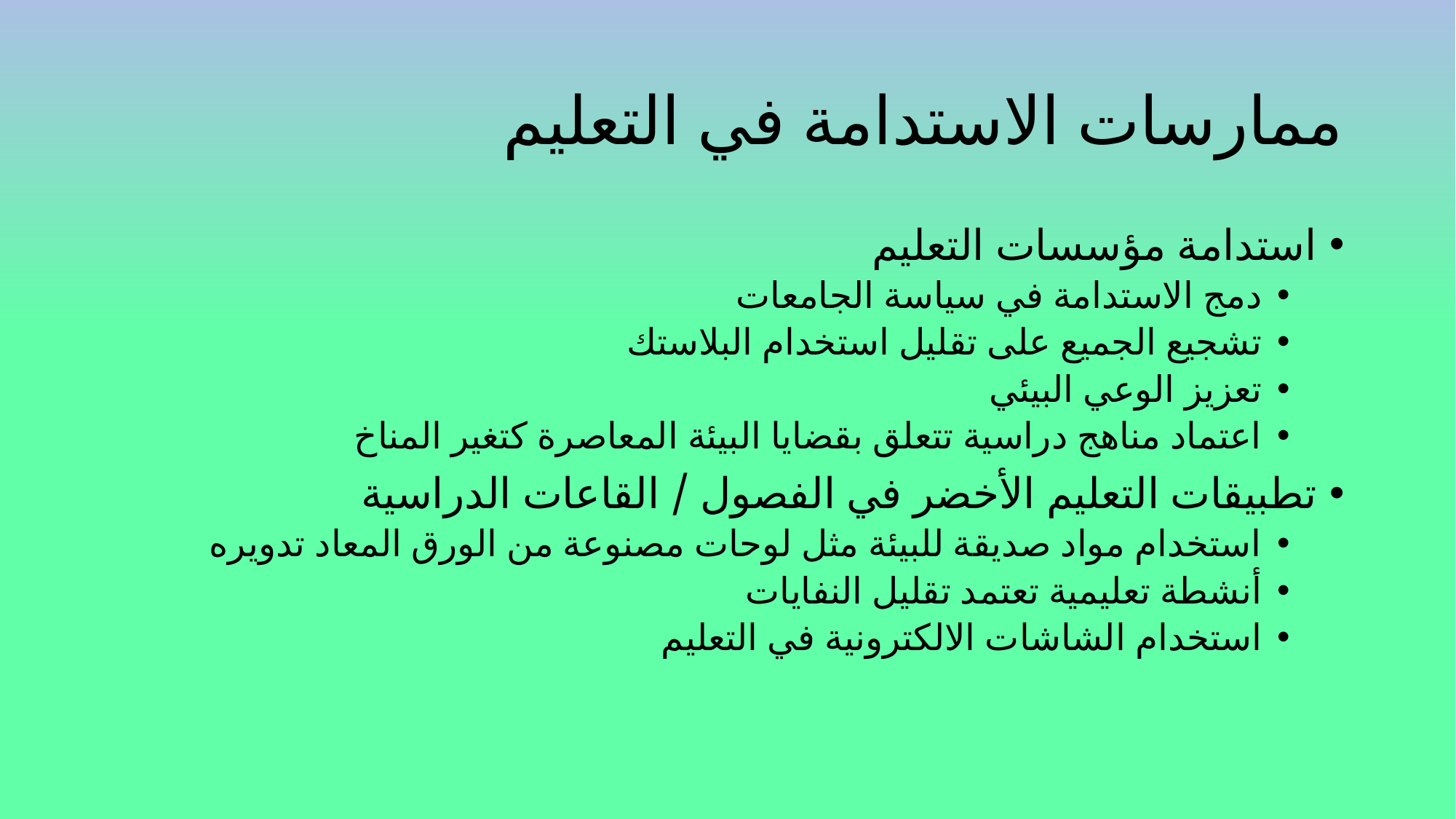

# ممارسات الاستدامة في التعليم
استدامة مؤسسات التعليم
دمج الاستدامة في سياسة الجامعات
تشجيع الجميع على تقليل استخدام البلاستك
تعزيز الوعي البيئي
اعتماد مناهج دراسية تتعلق بقضايا البيئة المعاصرة كتغير المناخ
تطبيقات التعليم الأخضر في الفصول / القاعات الدراسية
استخدام مواد صديقة للبيئة مثل لوحات مصنوعة من الورق المعاد تدويره
أنشطة تعليمية تعتمد تقليل النفايات
استخدام الشاشات الالكترونية في التعليم